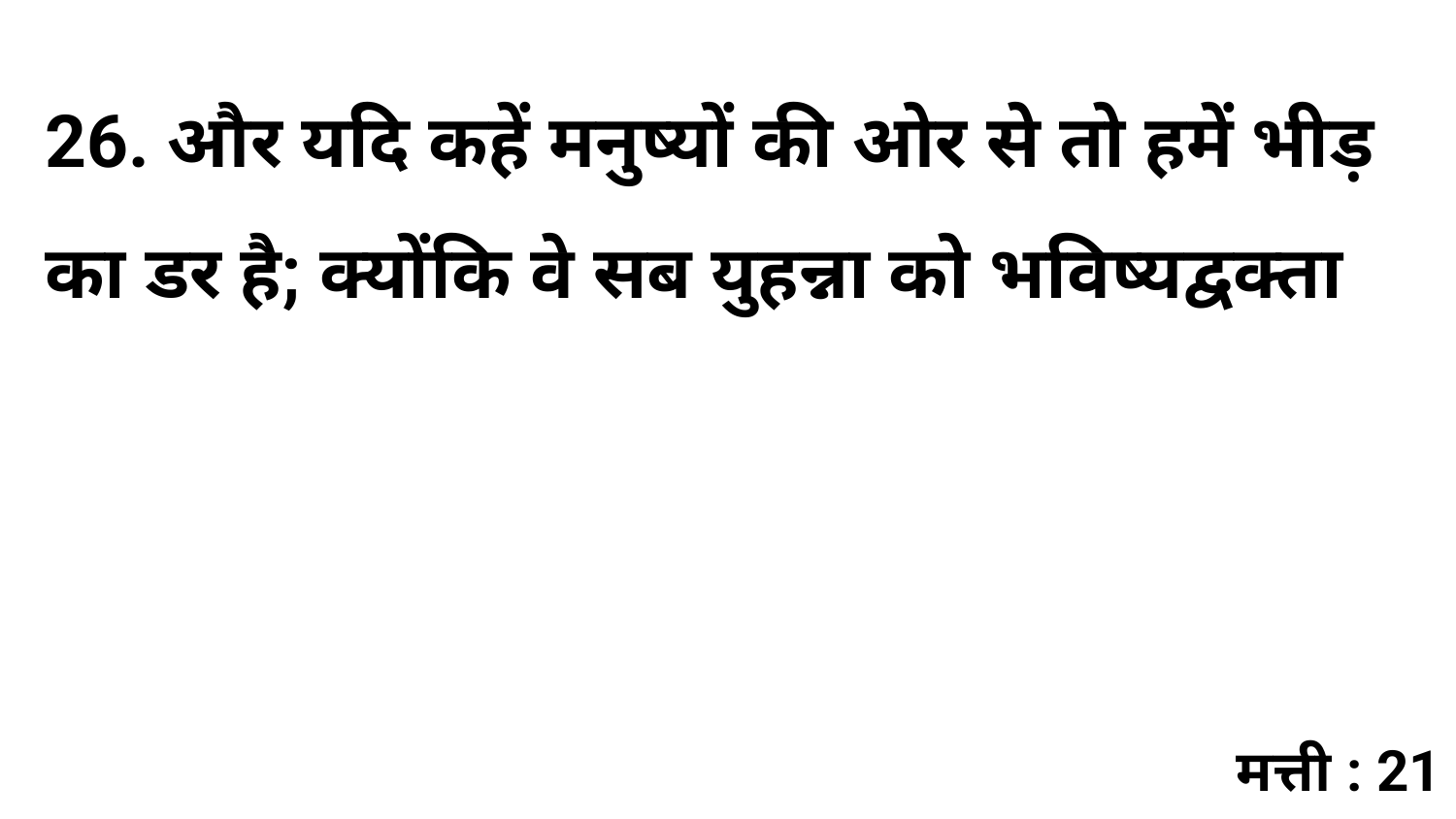

26. और यदि कहें मनुष्यों की ओर से तो हमें भीड़ का डर है; क्योंकि वे सब युहन्ना को भविष्यद्वक्ता
मत्ती : 21